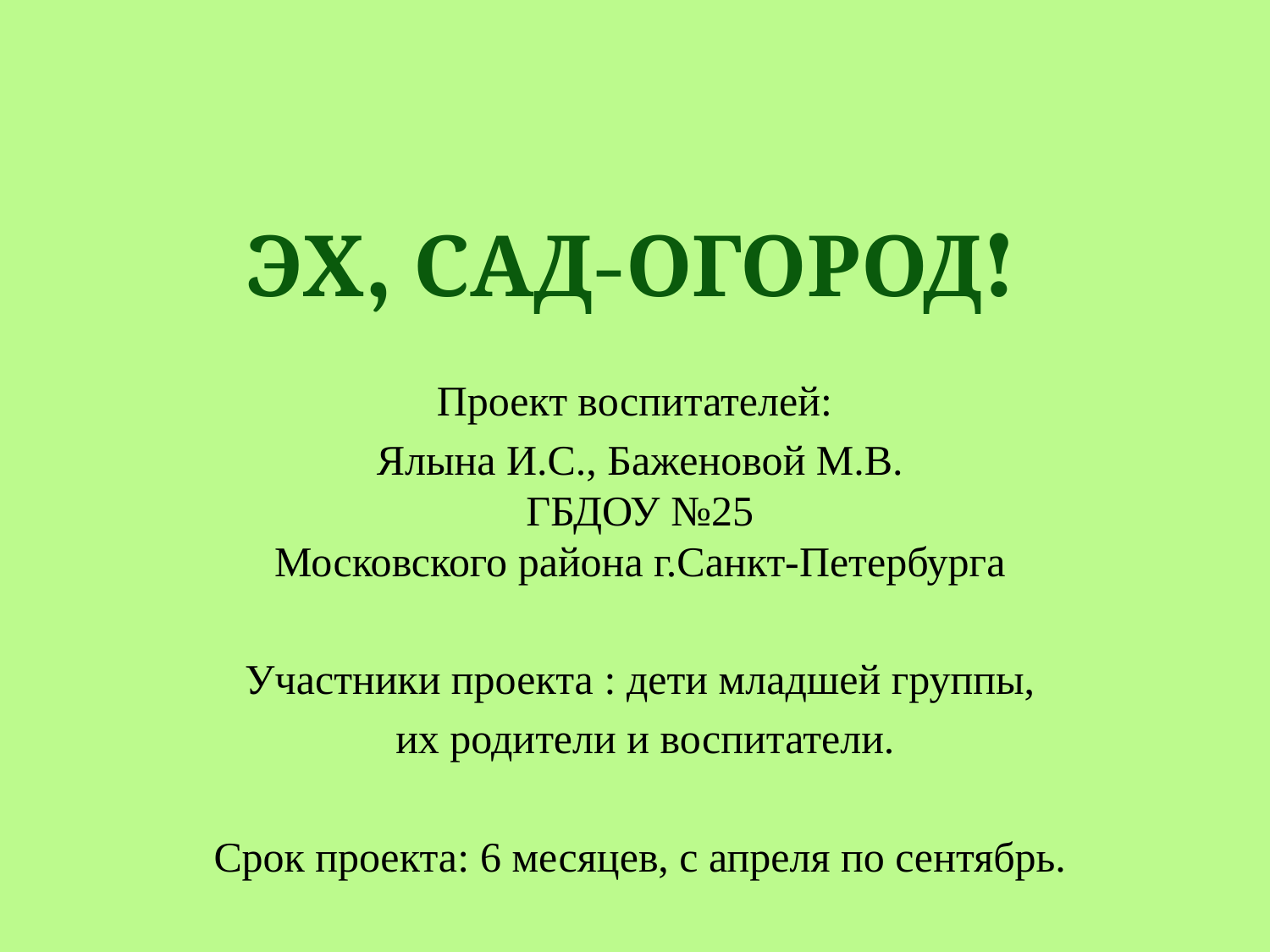

# Эх, сад-огород!
Проект воспитателей:
Ялына И.С., Баженовой М.В.
ГБДОУ №25
Московского района г.Санкт-Петербурга

Участники проекта : дети младшей группы,
 их родители и воспитатели.

Срок проекта: 6 месяцев, с апреля по сентябрь.